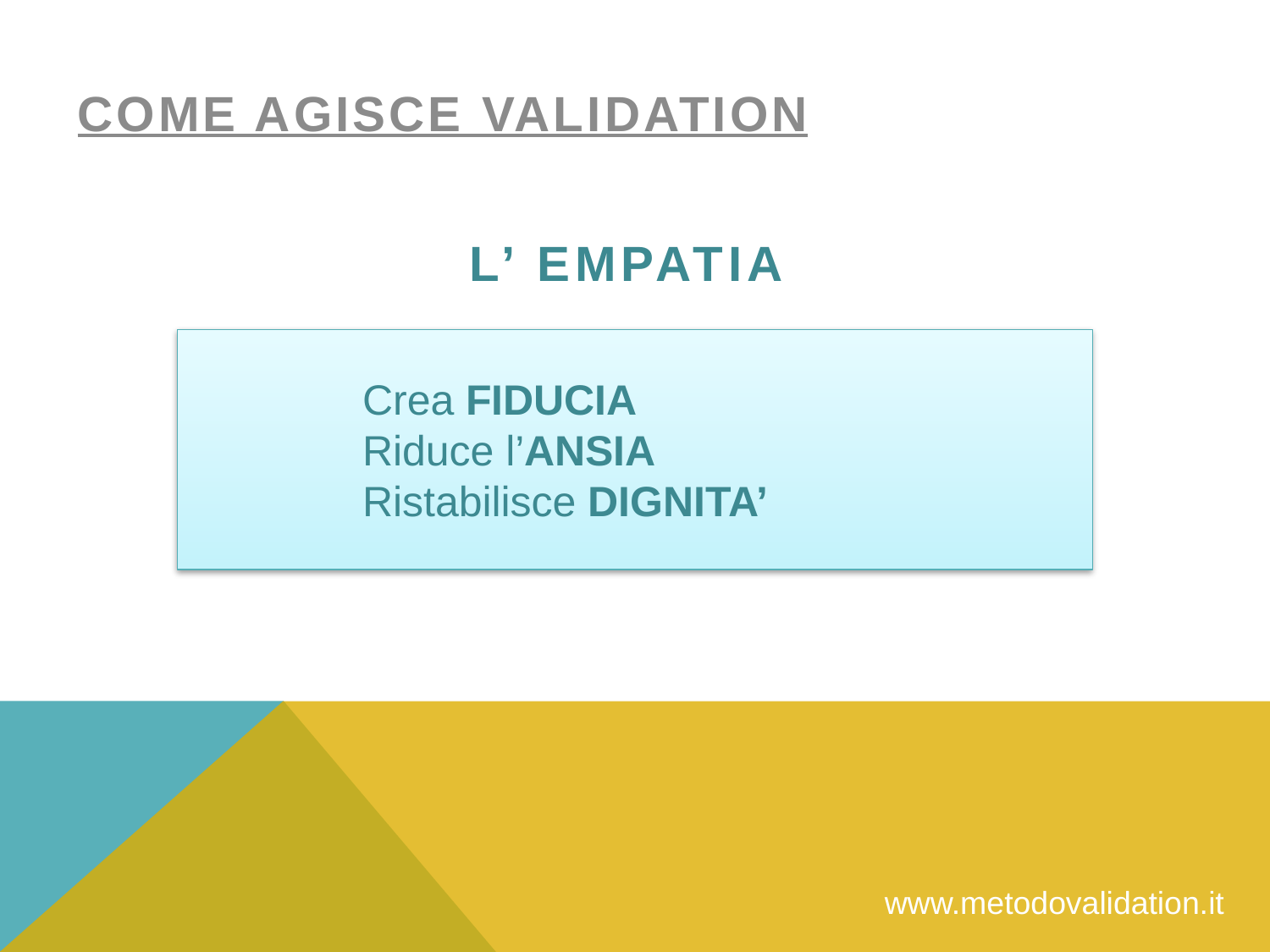

# Come agisce VALIDATION
L’ EMPATIA

Crea FIDUCIA
Riduce l’ANSIA
Ristabilisce DIGNITA’
www.metodovalidation.it